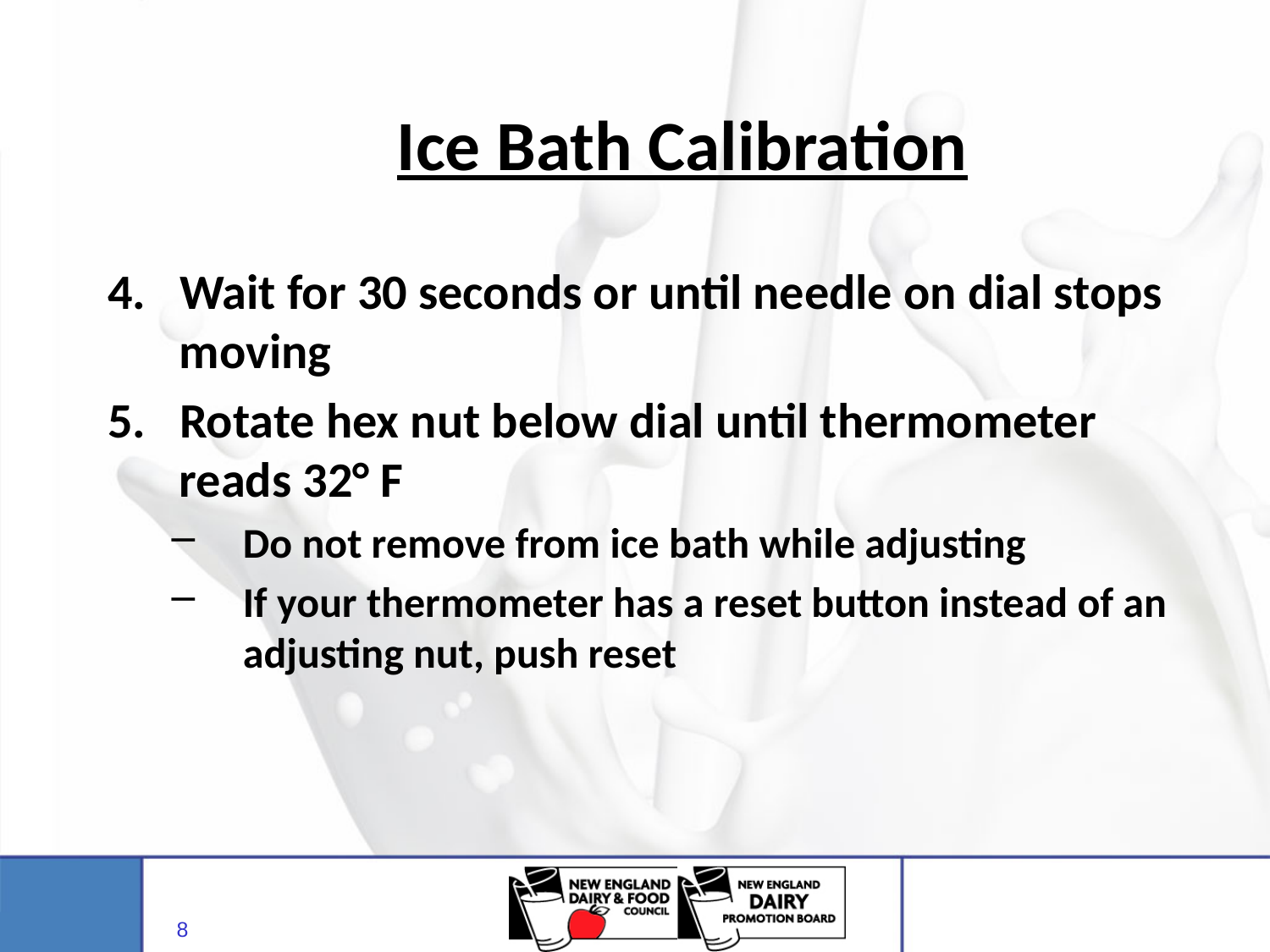

# Ice Bath Calibration
4.   Wait for 30 seconds or until needle on dial stops moving
5.   Rotate hex nut below dial until thermometer reads 32° F
Do not remove from ice bath while adjusting
If your thermometer has a reset button instead of an adjusting nut, push reset